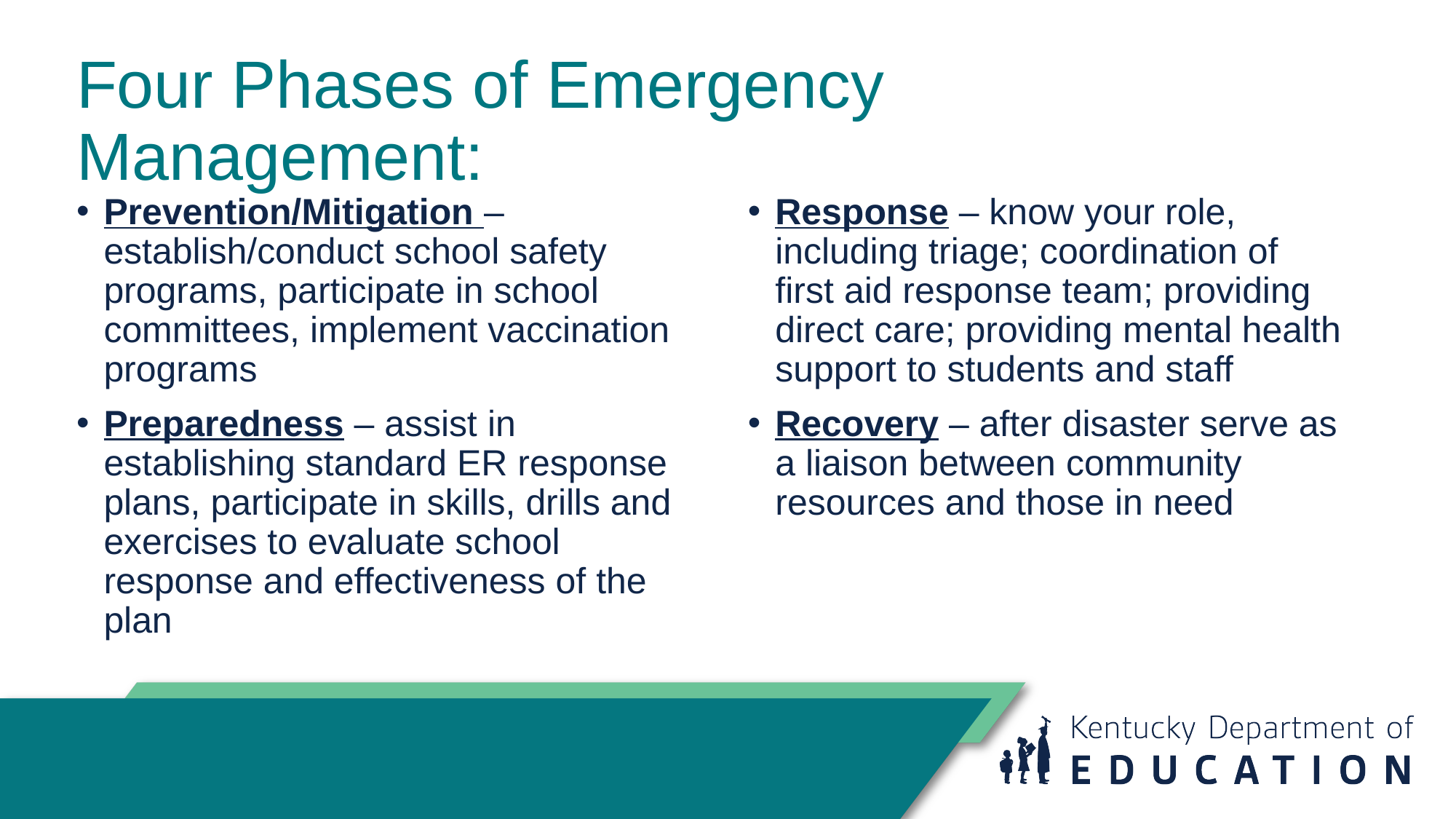

# Four Phases of Emergency Management:
Prevention/Mitigation – establish/conduct school safety programs, participate in school committees, implement vaccination programs
Preparedness – assist in establishing standard ER response plans, participate in skills, drills and exercises to evaluate school response and effectiveness of the plan
Response – know your role, including triage; coordination of first aid response team; providing direct care; providing mental health support to students and staff
Recovery – after disaster serve as a liaison between community resources and those in need